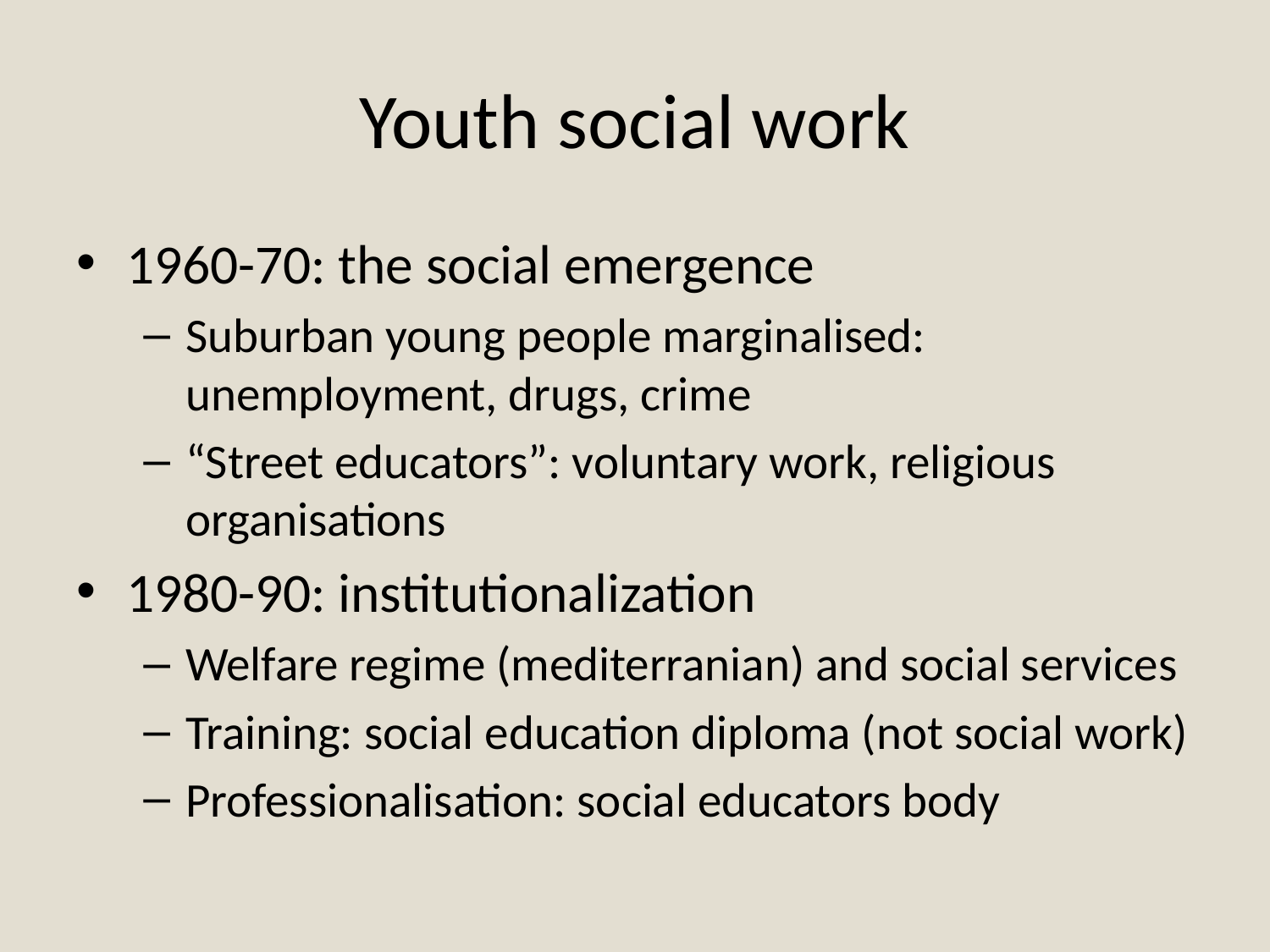

# Youth social work
1960-70: the social emergence
Suburban young people marginalised: unemployment, drugs, crime
“Street educators”: voluntary work, religious organisations
1980-90: institutionalization
Welfare regime (mediterranian) and social services
Training: social education diploma (not social work)
Professionalisation: social educators body